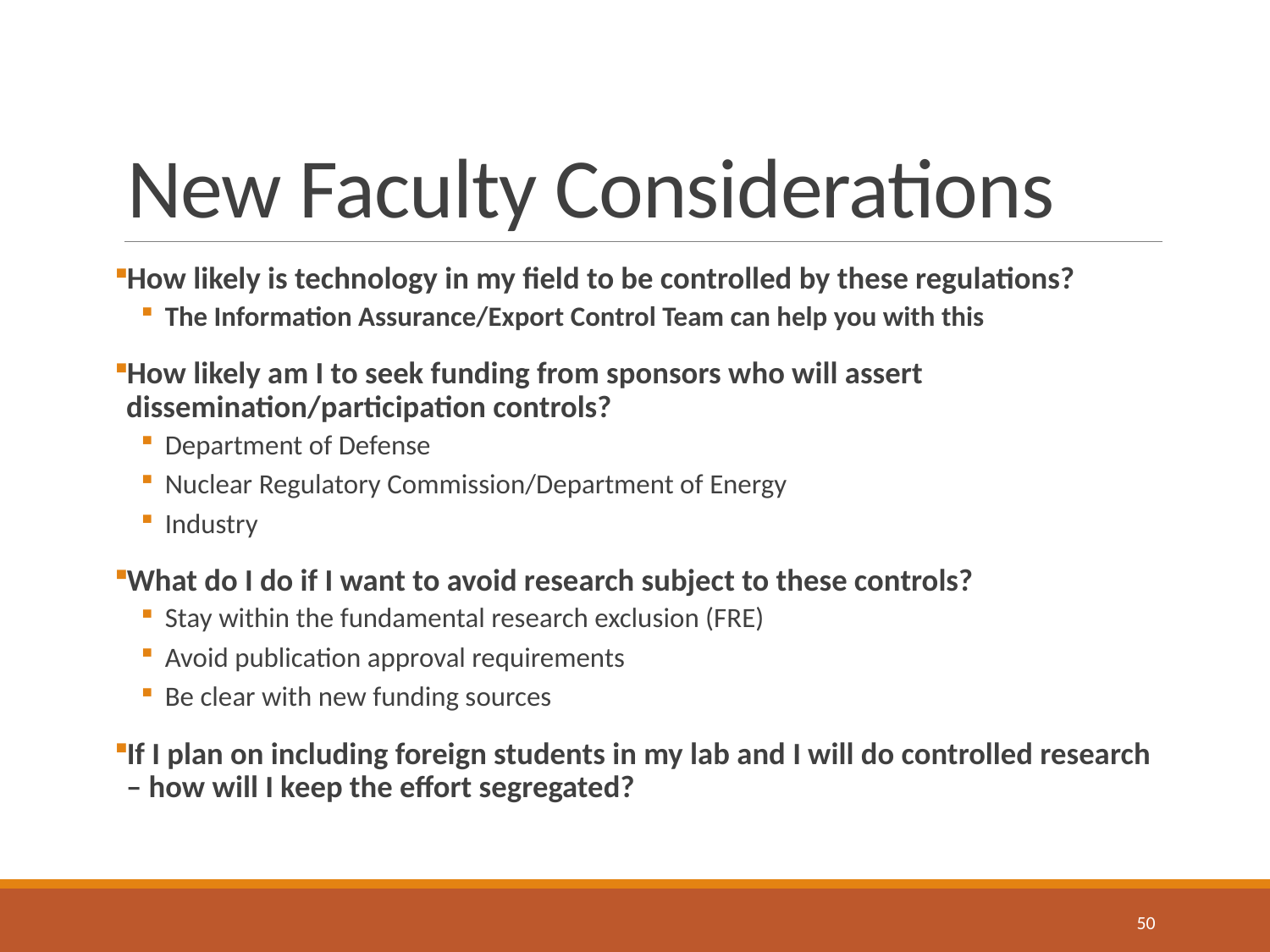

# New Faculty Considerations
How likely is technology in my field to be controlled by these regulations?
The Information Assurance/Export Control Team can help you with this
How likely am I to seek funding from sponsors who will assert dissemination/participation controls?
Department of Defense
Nuclear Regulatory Commission/Department of Energy
Industry
What do I do if I want to avoid research subject to these controls?
Stay within the fundamental research exclusion (FRE)
Avoid publication approval requirements
Be clear with new funding sources
If I plan on including foreign students in my lab and I will do controlled research – how will I keep the effort segregated?

50